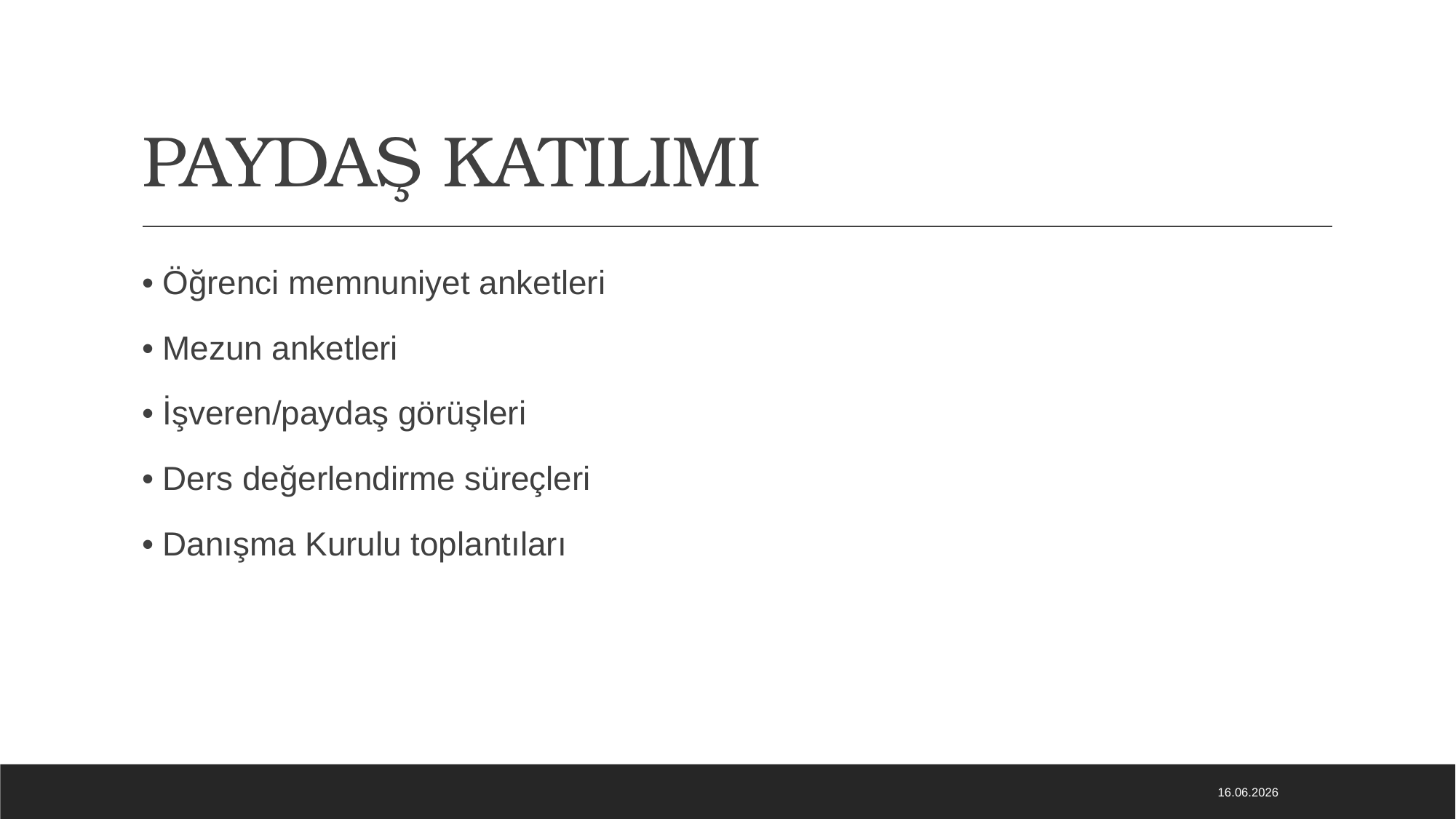

# PAYDAŞ KATILIMI
• Öğrenci memnuniyet anketleri
• Mezun anketleri
• İşveren/paydaş görüşleri
• Ders değerlendirme süreçleri
• Danışma Kurulu toplantıları
16.06.2026